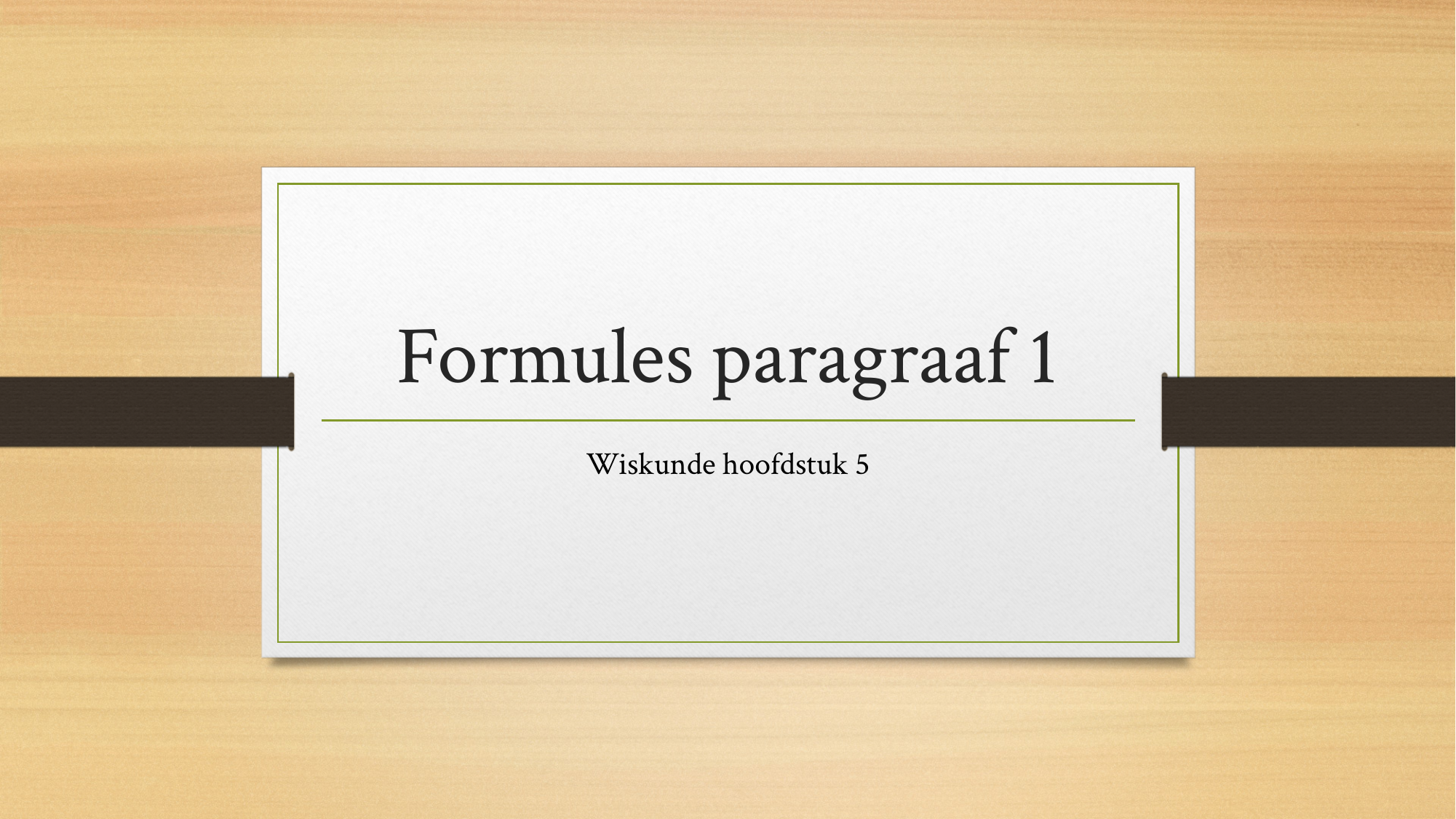

# Formules paragraaf 1
Wiskunde hoofdstuk 5